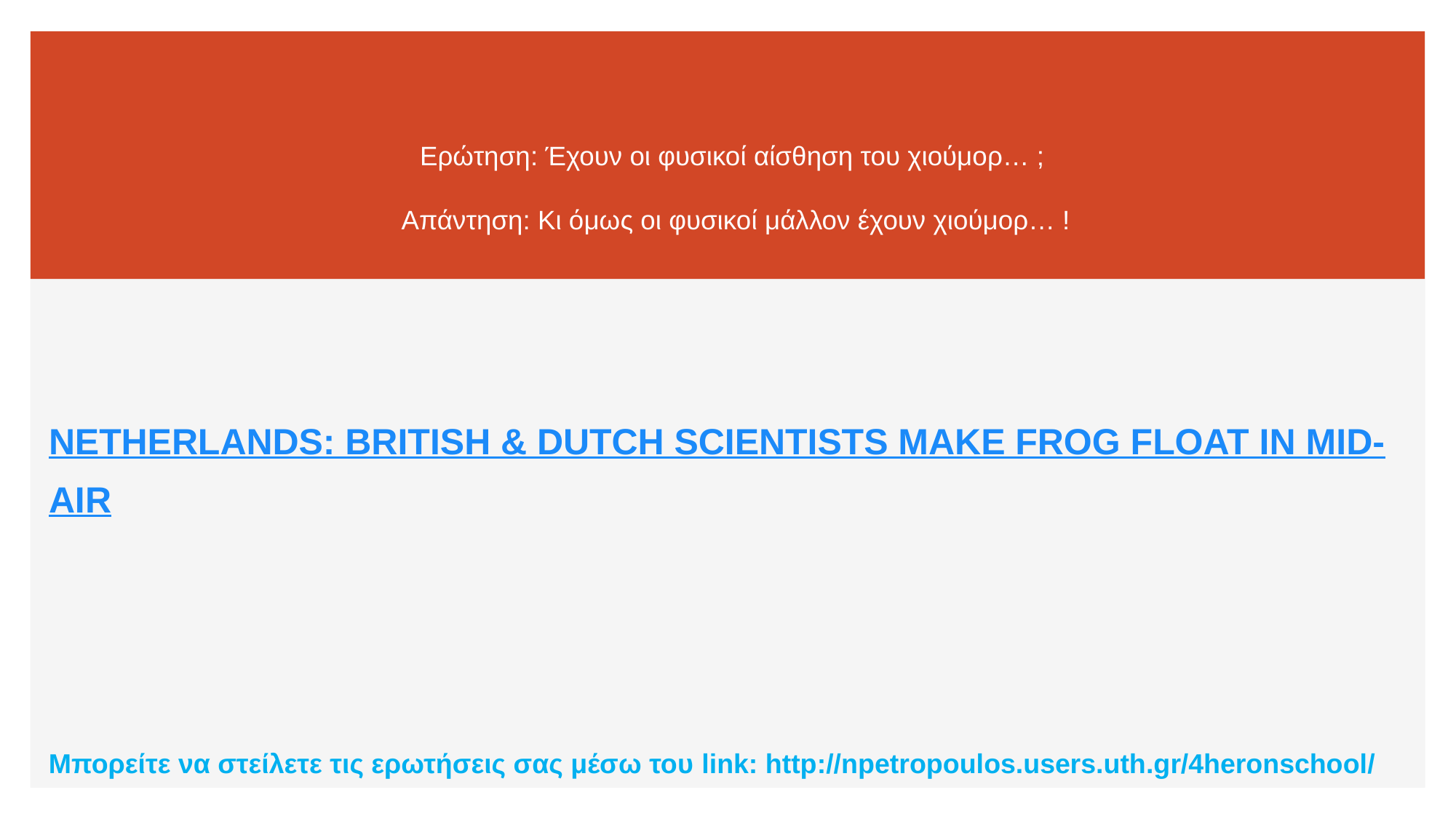

# Ερώτηση: Έχουν οι φυσικοί αίσθηση του χιούμορ… ; Απάντηση: Κι όμως οι φυσικοί μάλλον έχουν χιούμορ… !

NETHERLANDS: BRITISH & DUTCH SCIENTISTS MAKE FROG FLOAT IN MID-AIR

Μπορείτε να στείλετε τις ερωτήσεις σας μέσω του link: http://npetropoulos.users.uth.gr/4heronschool/